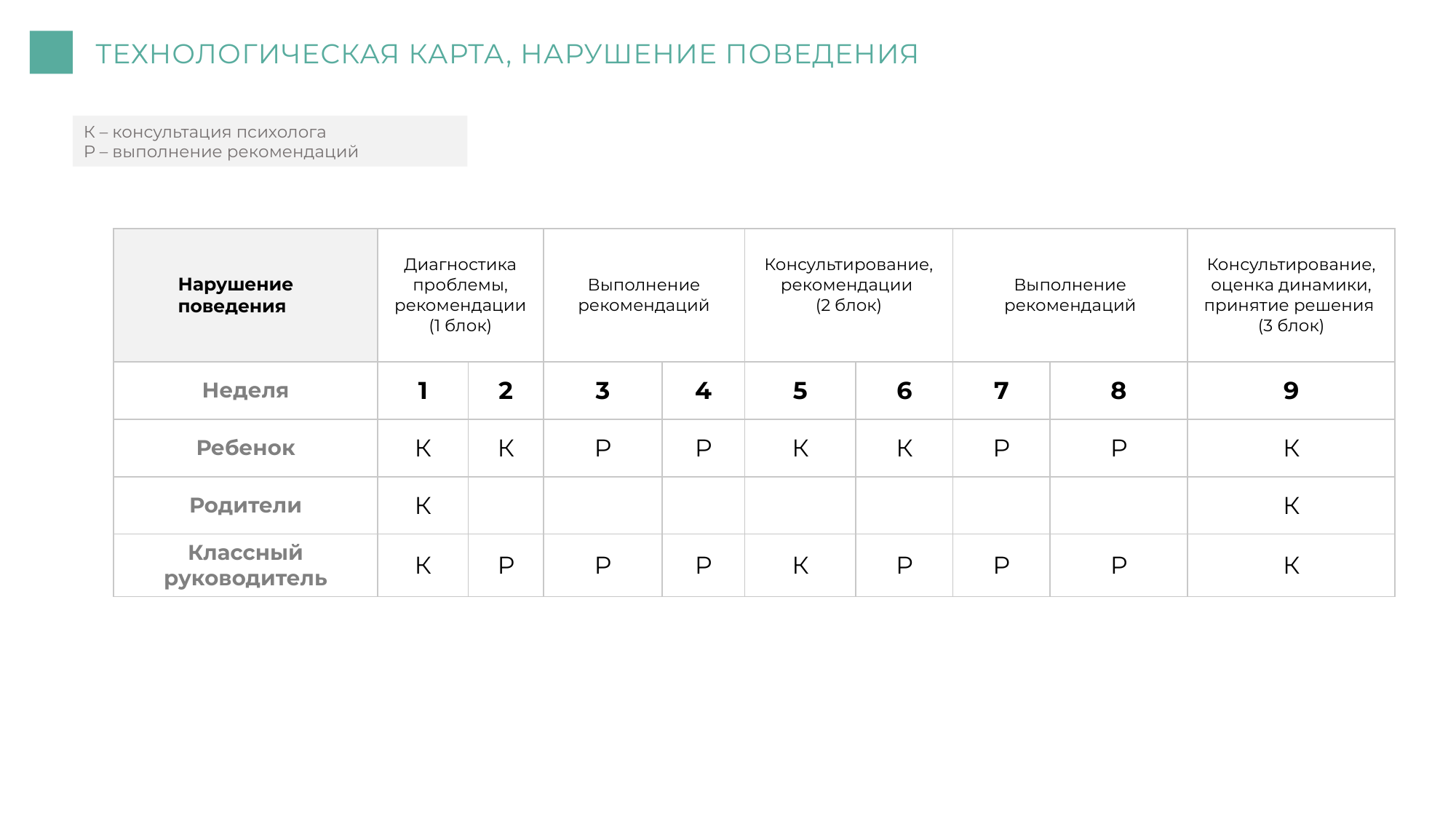

ТЕХНОЛОГИЧЕСКАЯ КАРТА, НАРУШЕНИЕ ПОВЕДЕНИЯ

К – консультация психолога
Р – выполнение рекомендаций
| Нарушение поведения | Диагностика проблемы, рекомендации (1 блок) |  | Выполнение рекомендаций |  | Консультирование, рекомендации (2 блок) |  | Выполнение рекомендаций |  | Консультирование, оценка динамики, принятие решения (3 блок) |
| --- | --- | --- | --- | --- | --- | --- | --- | --- | --- |
| Неделя | 1 | 2 | 3 | 4 | 5 | 6 | 7 | 8 | 9 |
| Ребенок | К | К | Р | Р | К | К | Р | Р | К |
| Родители | К |  |  |  |  |  |  |  | К |
| Классный руководитель | К | Р | Р | Р | К | Р | Р | Р | К |